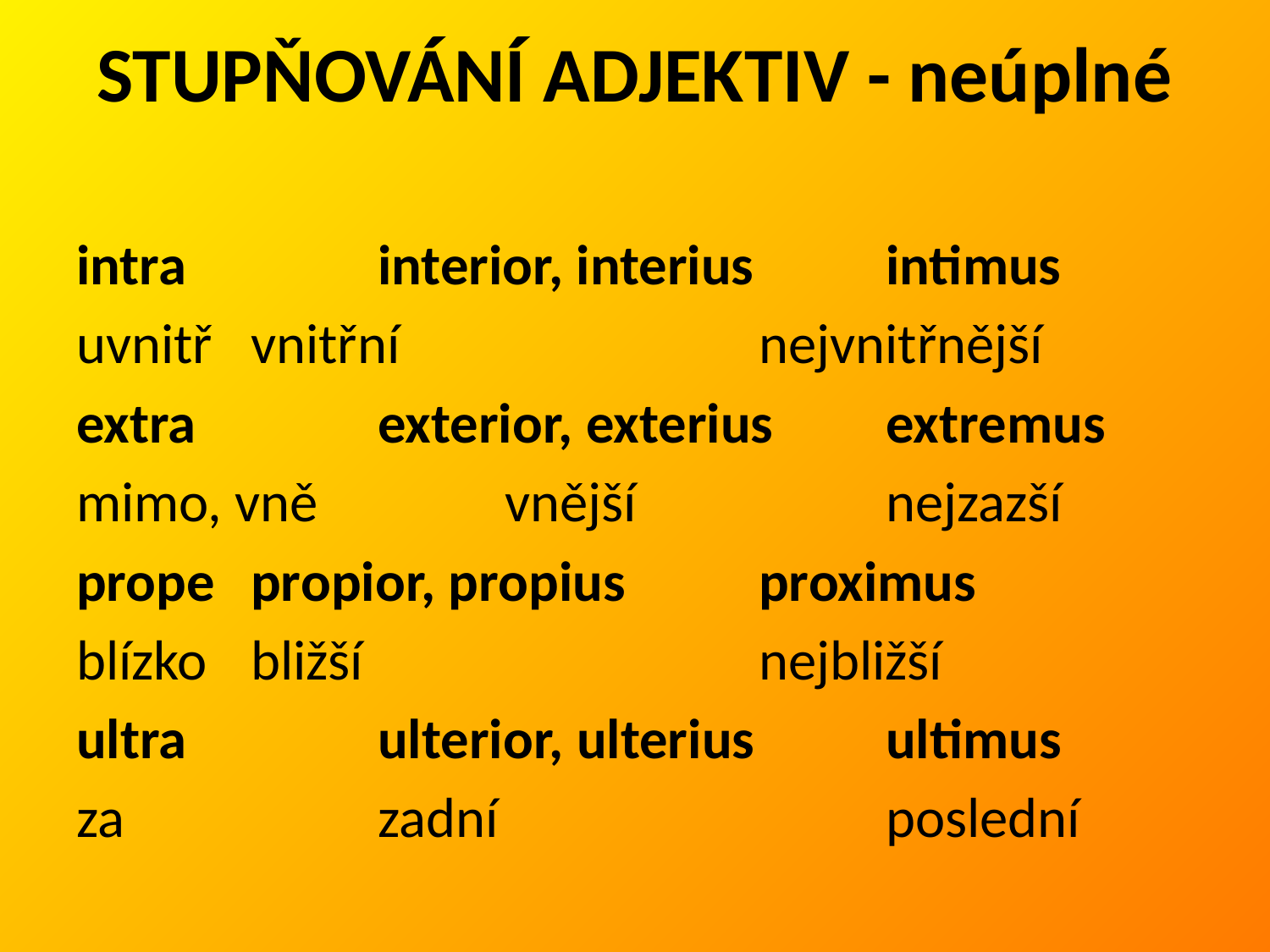

# STUPŇOVÁNÍ ADJEKTIV - neúplné
intra		interior, interius		intimus
uvnitř	vnitřní			nejvnitřnější
extra		exterior, exterius	extremus
mimo, vně		vnější		nejzazší
prope	propior, propius		proximus
blízko	bližší				nejbližší
ultra		ulterior, ulterius		ultimus
za		zadní				poslední